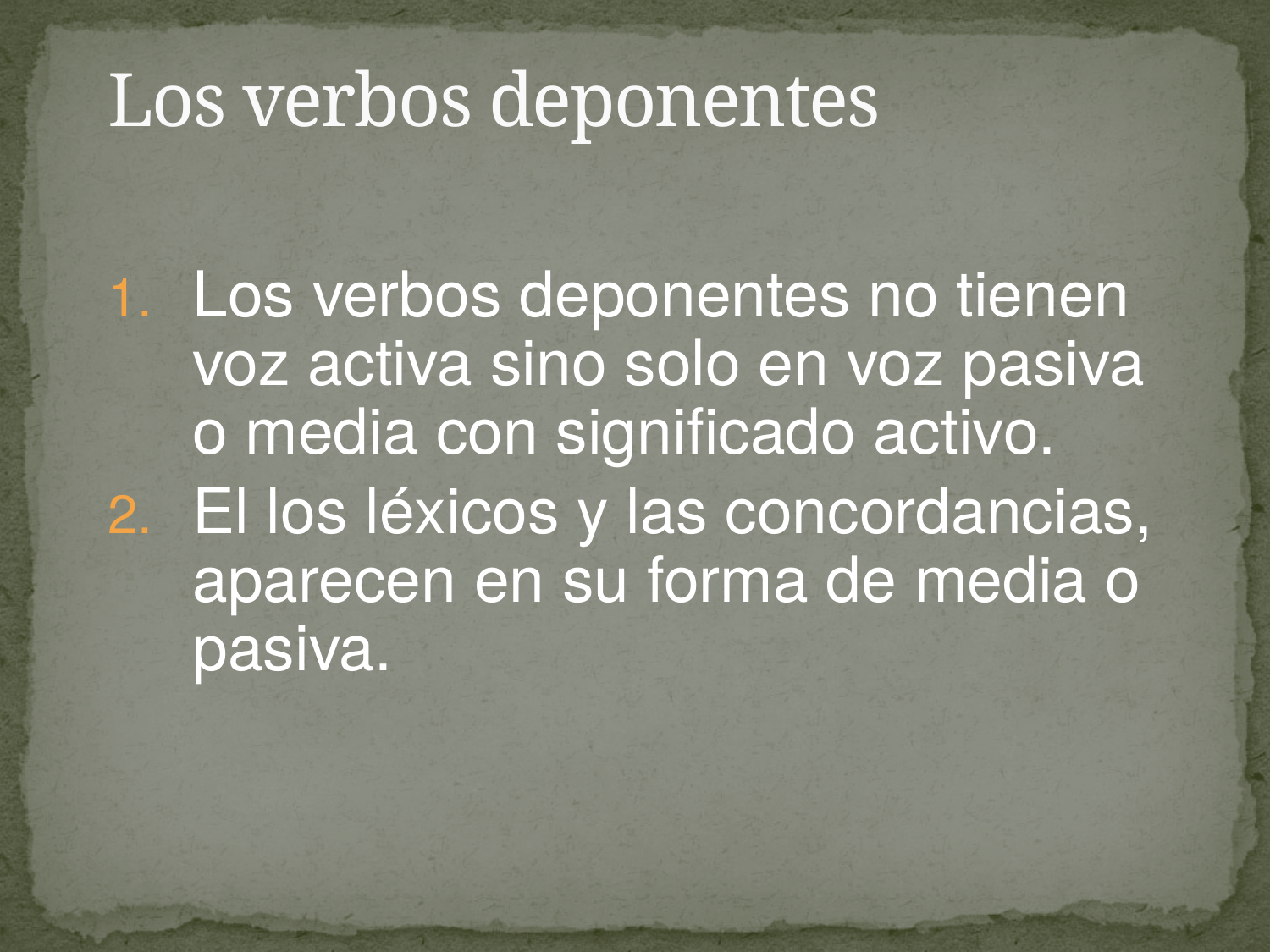

# Los verbos deponentes

Los verbos deponentes no tienen voz activa sino solo en voz pasiva o media con significado activo.
El los léxicos y las concordancias, aparecen en su forma de media o pasiva.